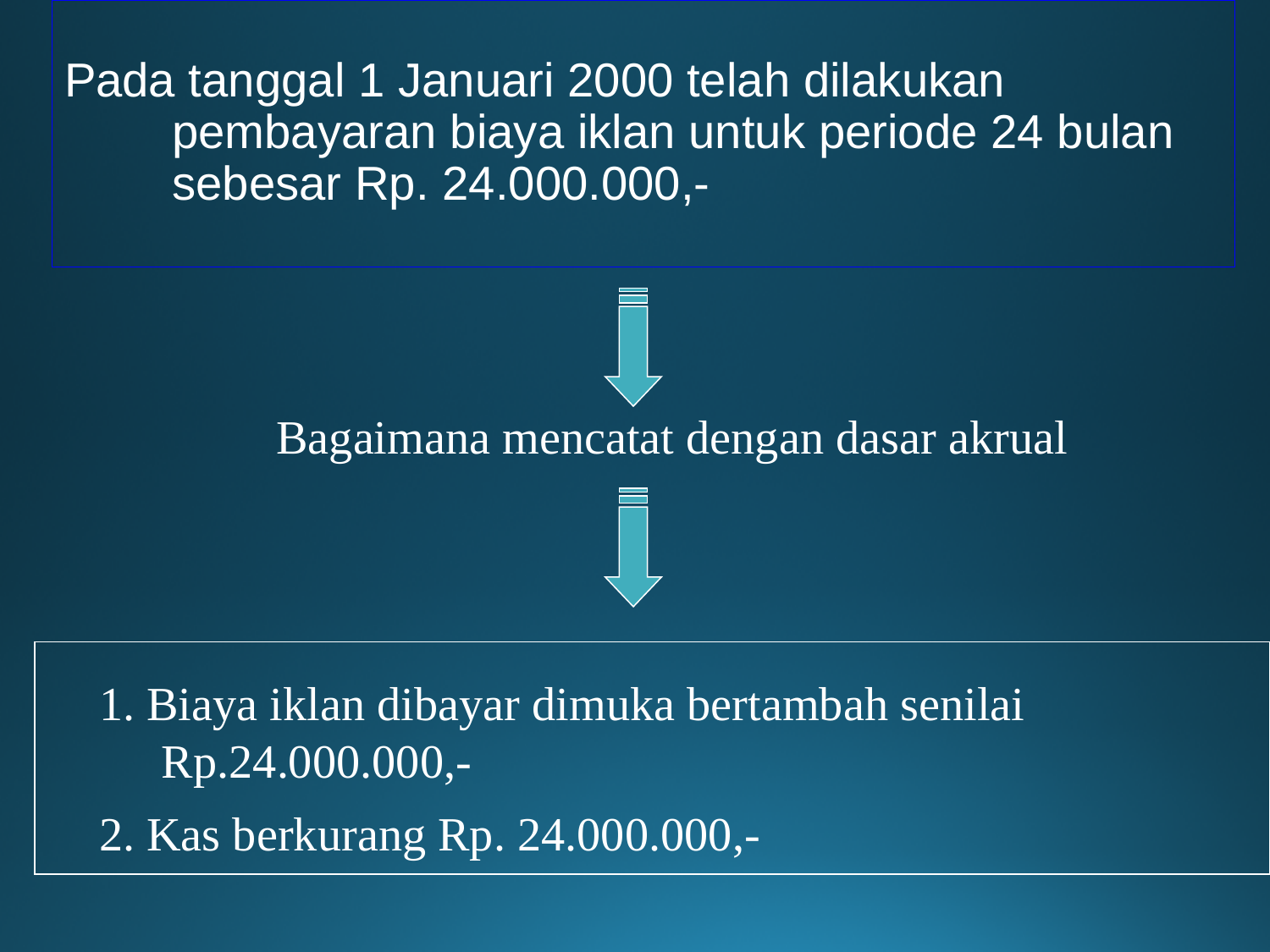

# Pada tanggal 1 Januari 2000 telah dilakukan pembayaran biaya iklan untuk periode 24 bulan sebesar Rp. 24.000.000,-

Bagaimana mencatat dengan dasar akrual

 1. Biaya iklan dibayar dimuka bertambah senilai Rp.24.000.000,-
 2. Kas berkurang Rp. 24.000.000,-